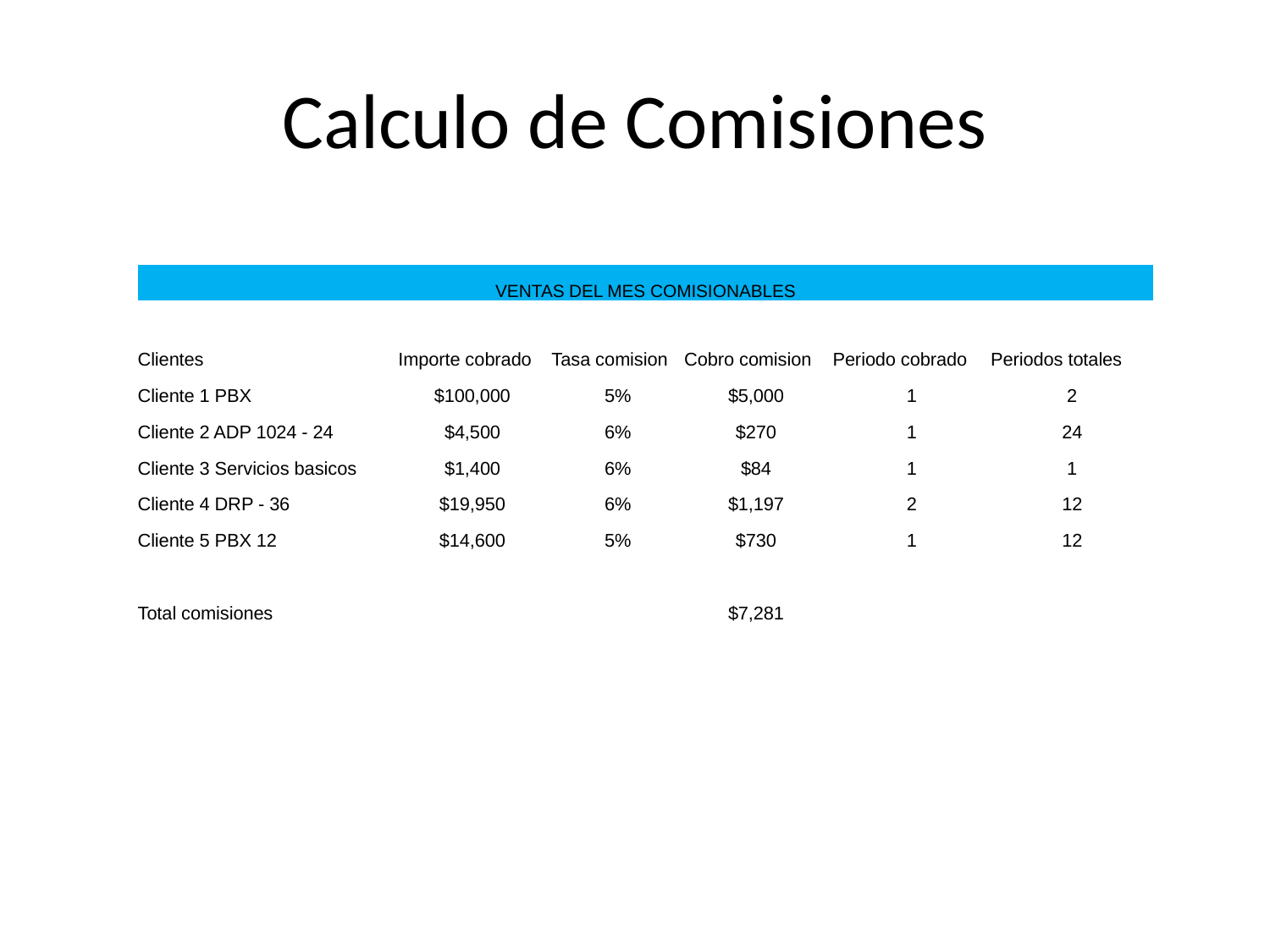

# Calculo de Comisiones
| VENTAS DEL MES COMISIONABLES |  |  |  |  |  |
| --- | --- | --- | --- | --- | --- |
| Clientes | Importe cobrado | Tasa comision | Cobro comision | Periodo cobrado | Periodos totales |
| Cliente 1 PBX | $100,000 | 5% | $5,000 | 1 | 2 |
| Cliente 2 ADP 1024 - 24 | $4,500 | 6% | $270 | 1 | 24 |
| Cliente 3 Servicios basicos | $1,400 | 6% | $84 | 1 | 1 |
| Cliente 4 DRP - 36 | $19,950 | 6% | $1,197 | 2 | 12 |
| Cliente 5 PBX 12 | $14,600 | 5% | $730 | 1 | 12 |
|  |  |  |  |  |  |
| Total comisiones |  |  | $7,281 |  |  |